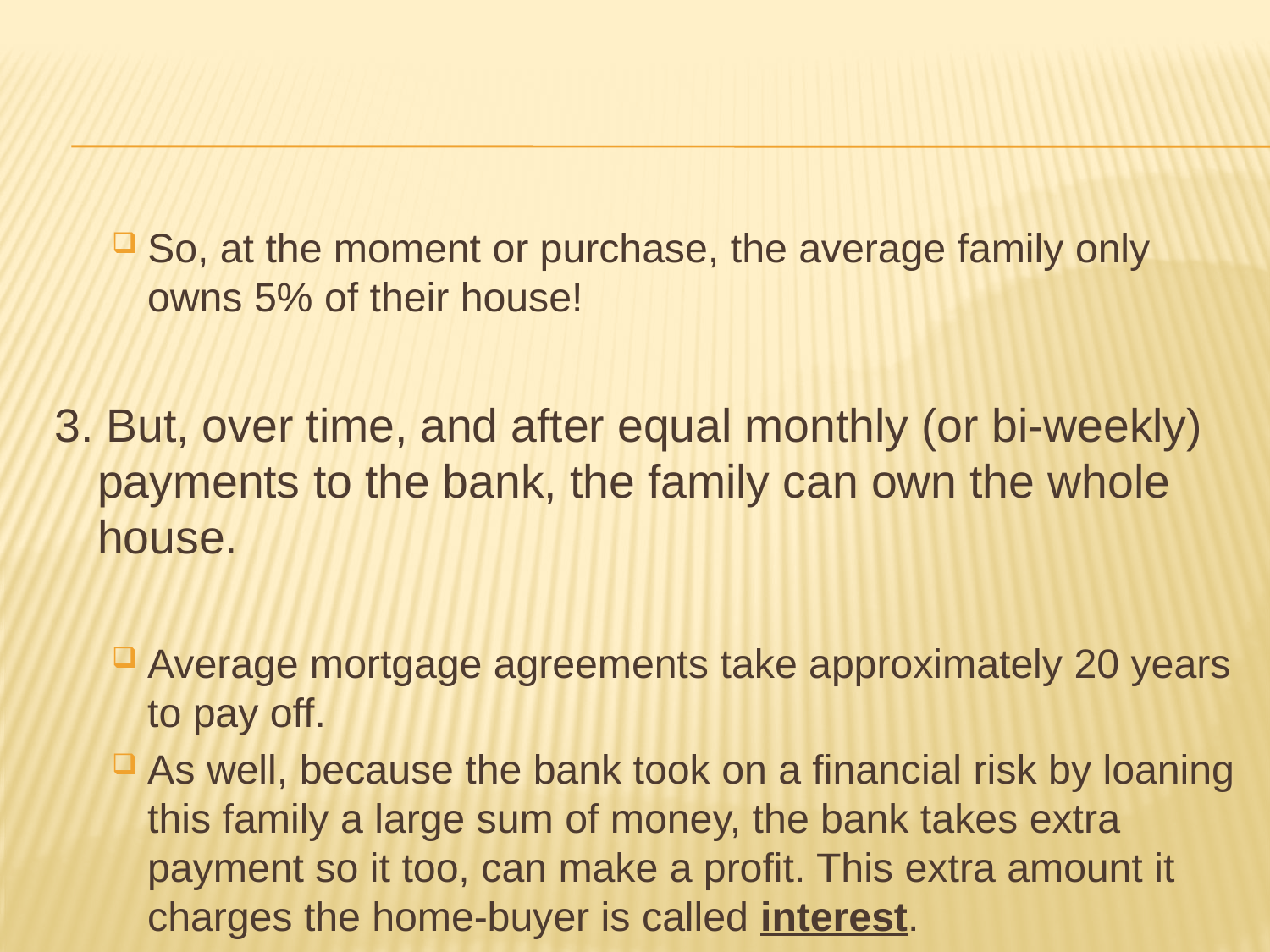

#
So, at the moment or purchase, the average family only owns 5% of their house!

3. But, over time, and after equal monthly (or bi-weekly) payments to the bank, the family can own the whole house.

Average mortgage agreements take approximately 20 years to pay off.
As well, because the bank took on a financial risk by loaning this family a large sum of money, the bank takes extra payment so it too, can make a profit. This extra amount it charges the home-buyer is called interest.